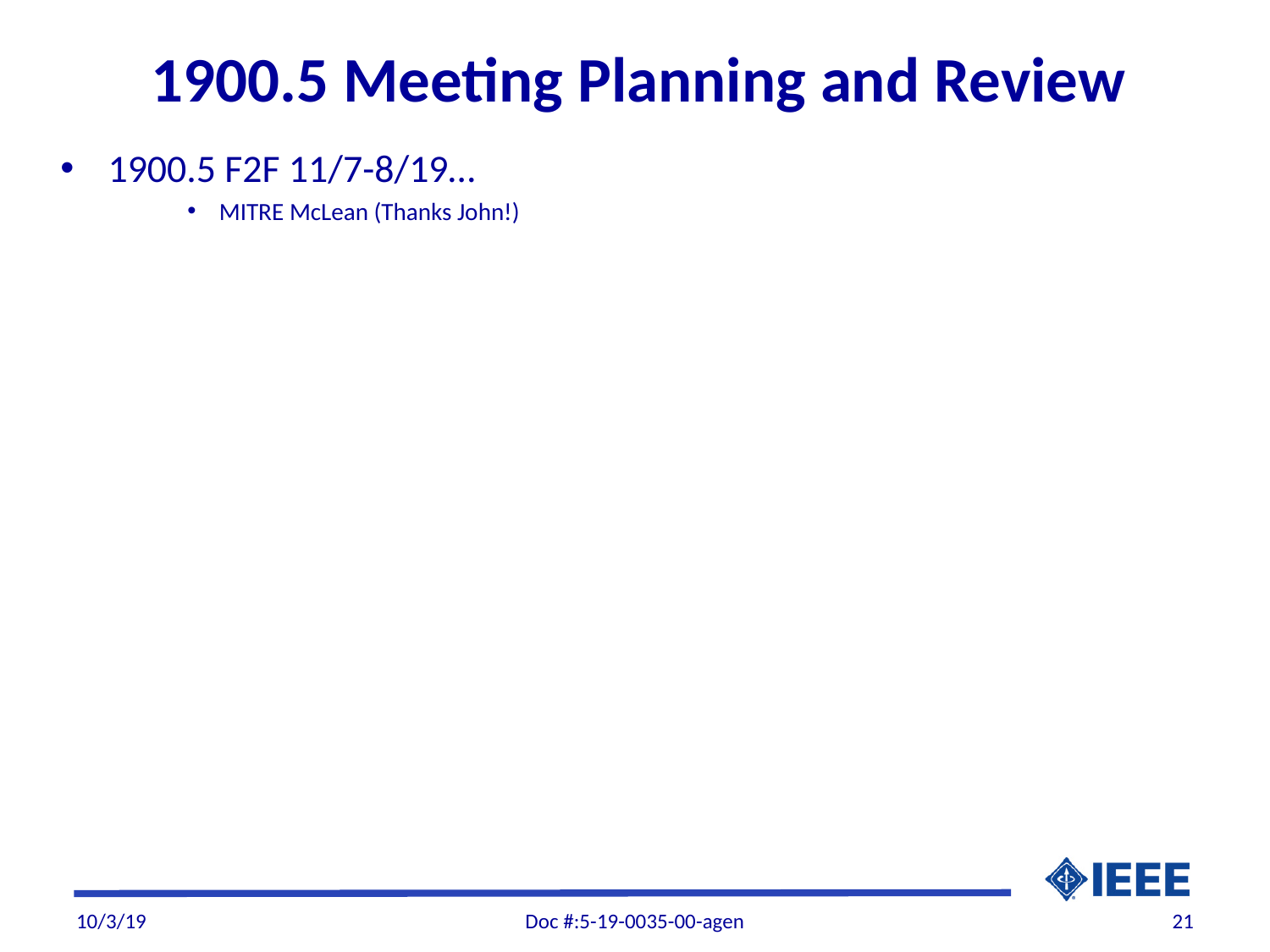

# 1900.5 Meeting Planning and Review
1900.5 F2F 11/7-8/19…
MITRE McLean (Thanks John!)

10/3/19
Doc #:5-19-0035-00-agen
21